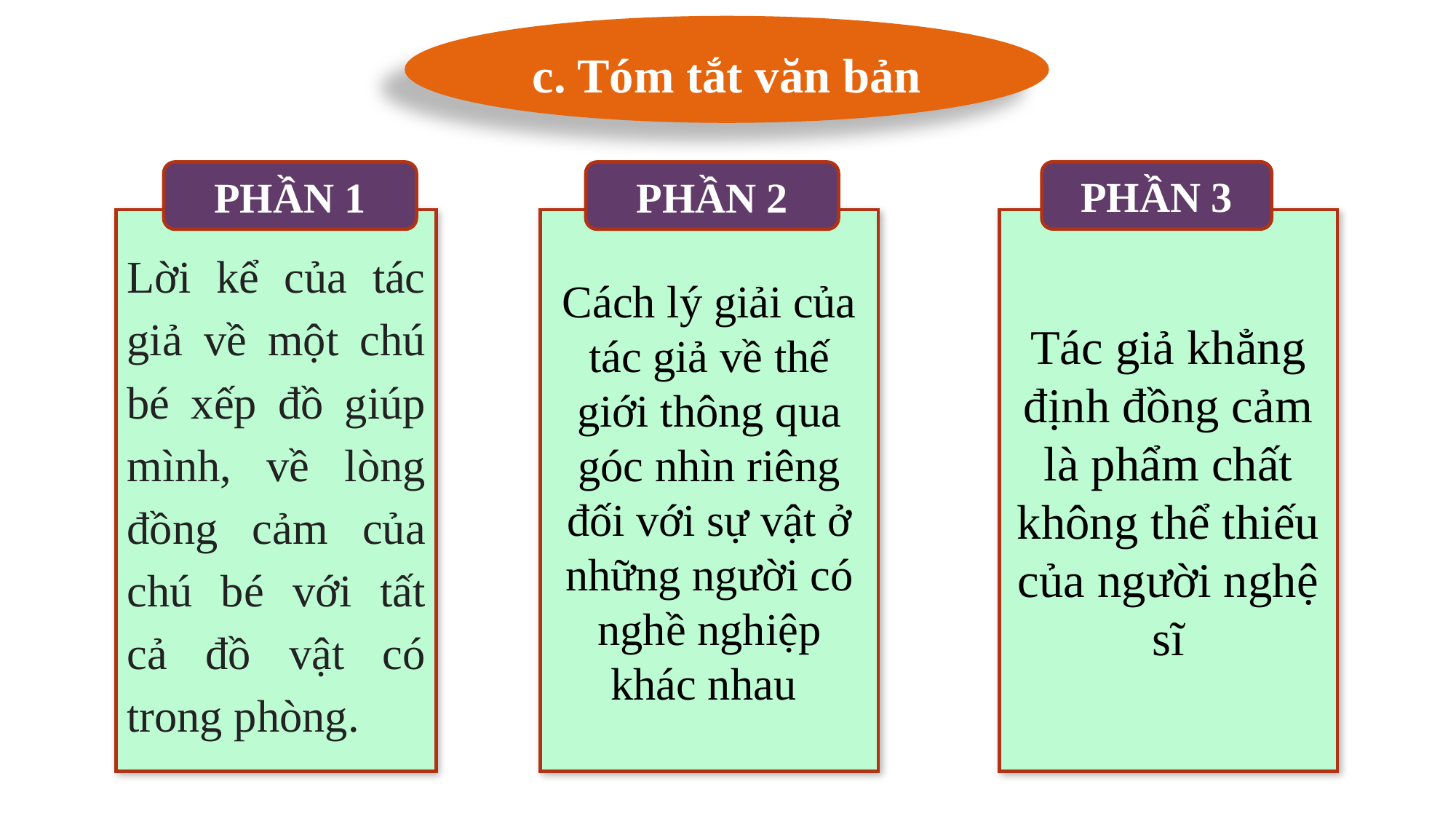

c. Tóm tắt văn bản
PHẦN 3
Tác giả khẳng định đồng cảm là phẩm chất không thể thiếu của người nghệ sĩ
PHẦN 1
Lời kể của tác giả về một chú bé xếp đồ giúp mình, về lòng đồng cảm của chú bé với tất cả đồ vật có trong phòng.
PHẦN 2
Cách lý giải của tác giả về thế giới thông qua góc nhìn riêng đối với sự vật ở những người có nghề nghiệp khác nhau